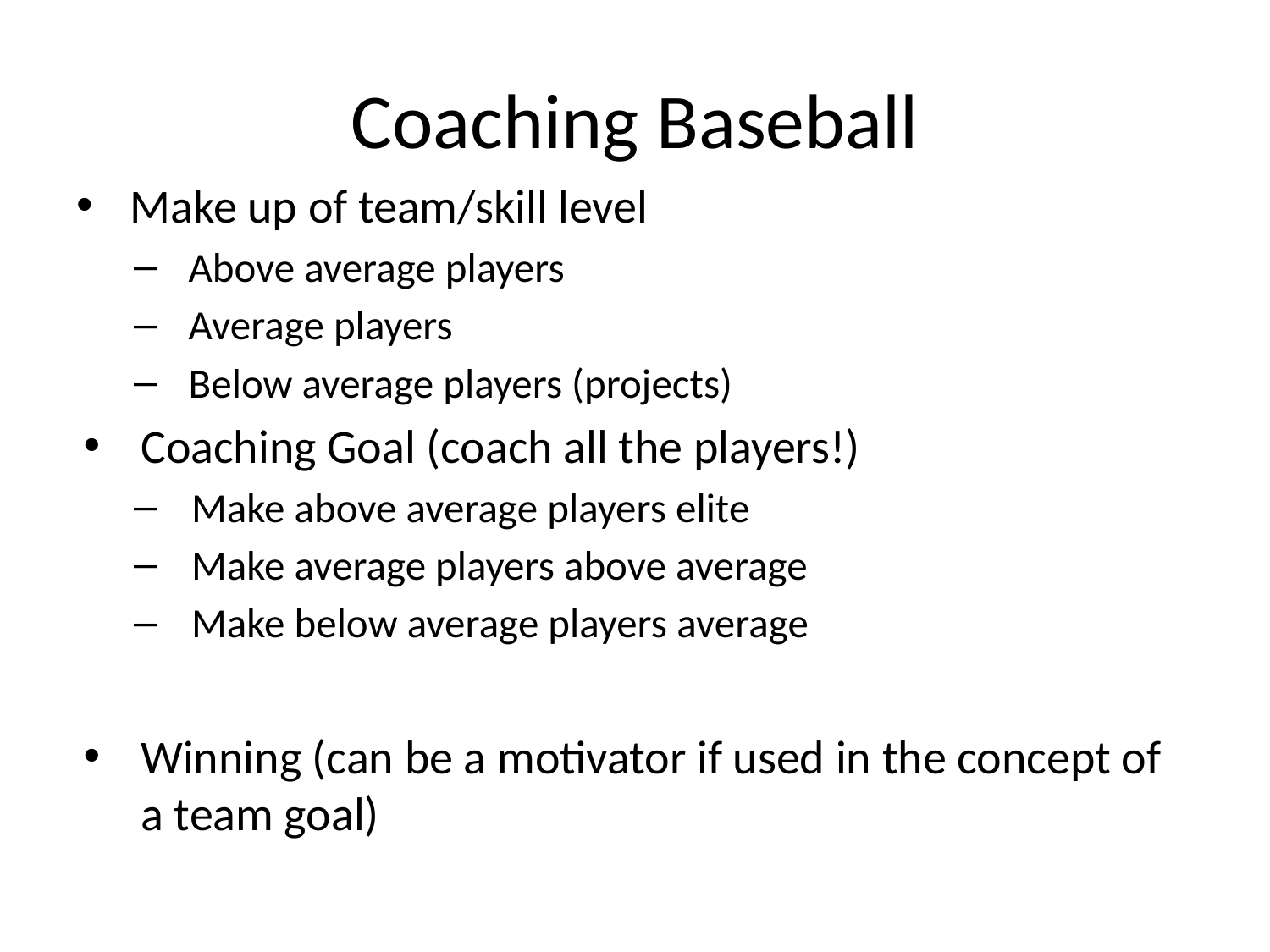

# Coaching Baseball
 Make up of team/skill level
  Above average players
  Average players
  Below average players (projects)
Coaching Goal (coach all the players!)
Make above average players elite
Make average players above average
Make below average players average

Winning (can be a motivator if used in the concept of a team goal)